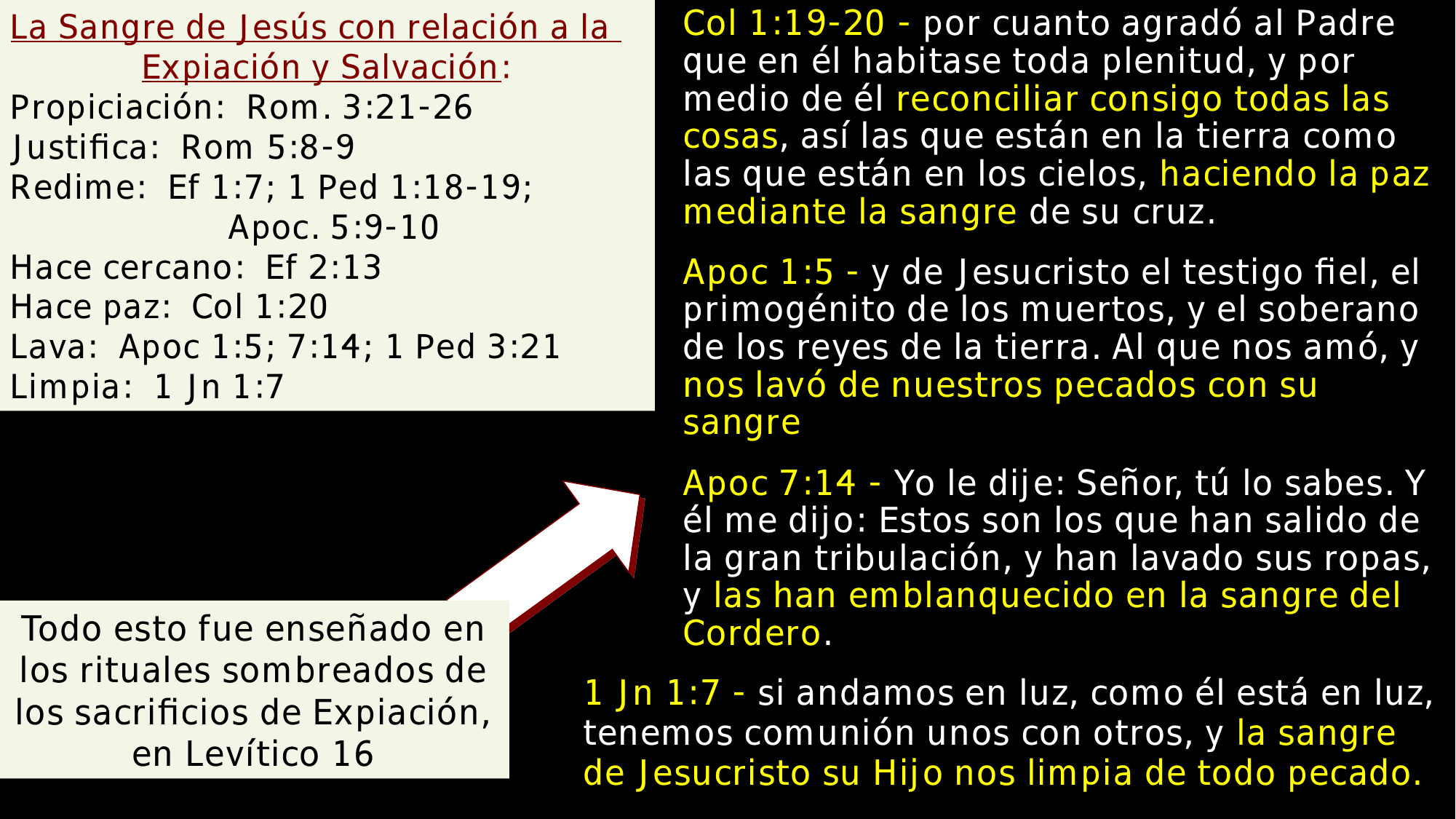

La Sangre de Jesús con relación a la
Expiación y Salvación:
Propiciación:  Rom. 3:21-26
Justifica:  Rom 5:8-9
Redime:  Ef 1:7; 1 Ped 1:18-19;
	      	Apoc. 5:9-10
Hace cercano:  Ef 2:13
Hace paz:  Col 1:20
Lava:  Apoc 1:5; 7:14; 1 Ped 3:21
Limpia:  1 Jn 1:7
Col 1:19-20 - por cuanto agradó al Padre que en él habitase toda plenitud, y por medio de él reconciliar consigo todas las cosas, así las que están en la tierra como las que están en los cielos, haciendo la paz mediante la sangre de su cruz.

Apoc 1:5 - y de Jesucristo el testigo fiel, el primogénito de los muertos, y el soberano de los reyes de la tierra. Al que nos amó, y nos lavó de nuestros pecados con su sangre

Apoc 7:14 - Yo le dije: Señor, tú lo sabes. Y él me dijo: Estos son los que han salido de la gran tribulación, y han lavado sus ropas, y las han emblanquecido en la sangre del Cordero.

Todo esto fue enseñado en los rituales sombreados de los sacrificios de Expiación, en Levítico 16
1 Jn 1:7 - si andamos en luz, como él está en luz, tenemos comunión unos con otros, y la sangre de Jesucristo su Hijo nos limpia de todo pecado.